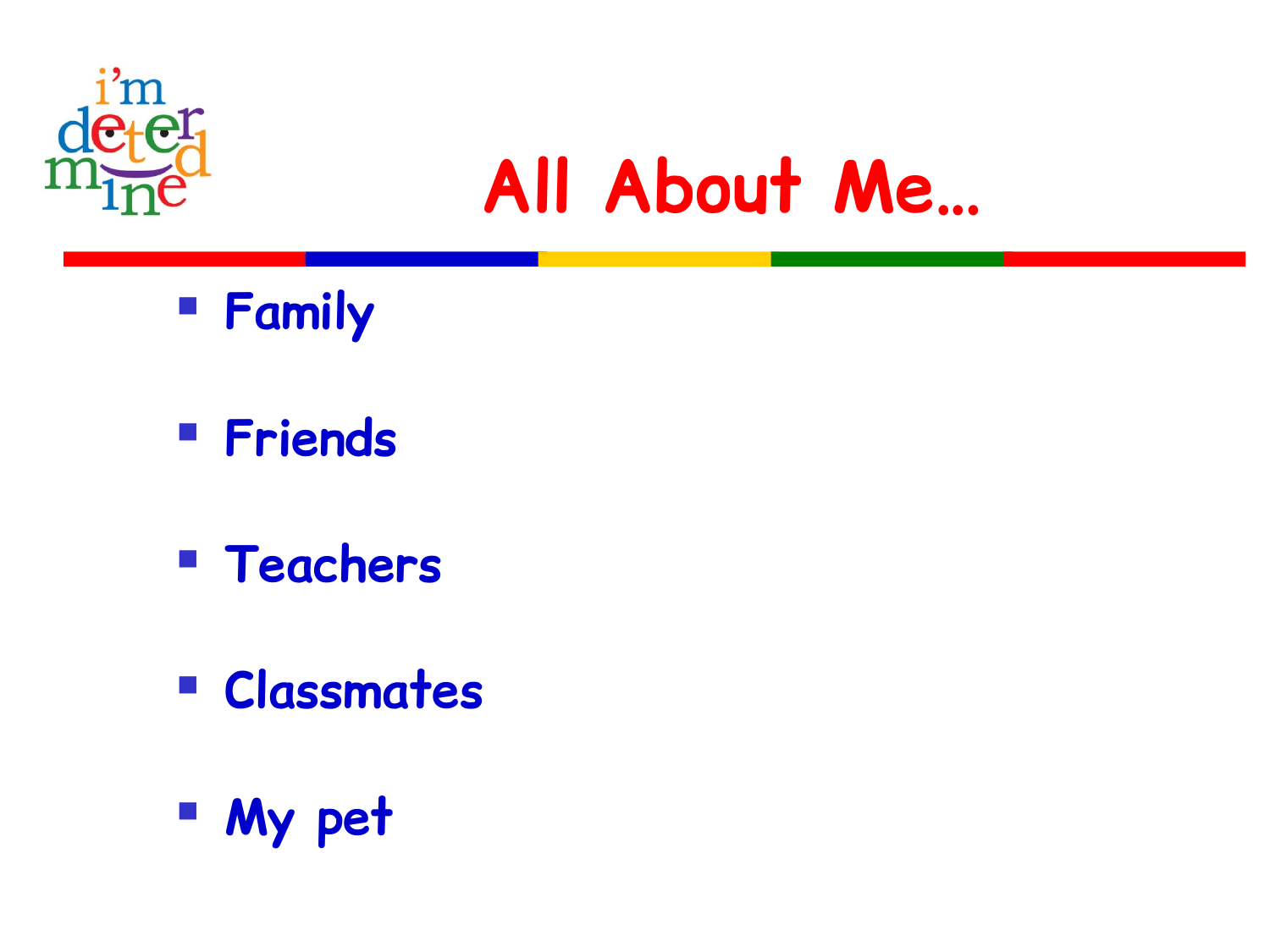

# All About Me…
Family

Friends

Teachers

Classmates

My pet